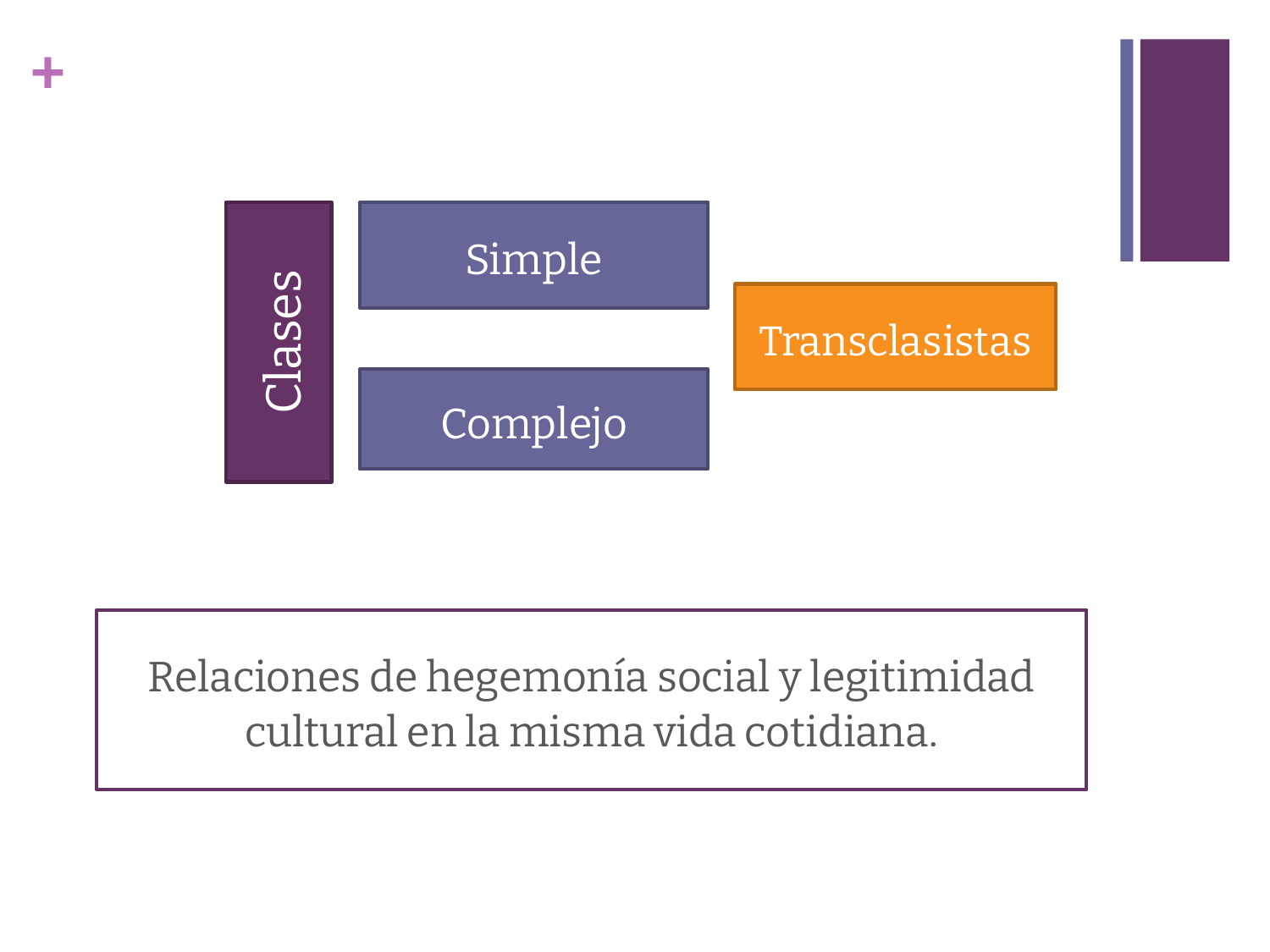

Simple
Transclasistas
Clases
Complejo
Relaciones de hegemonía social y legitimidad cultural en la misma vida cotidiana.